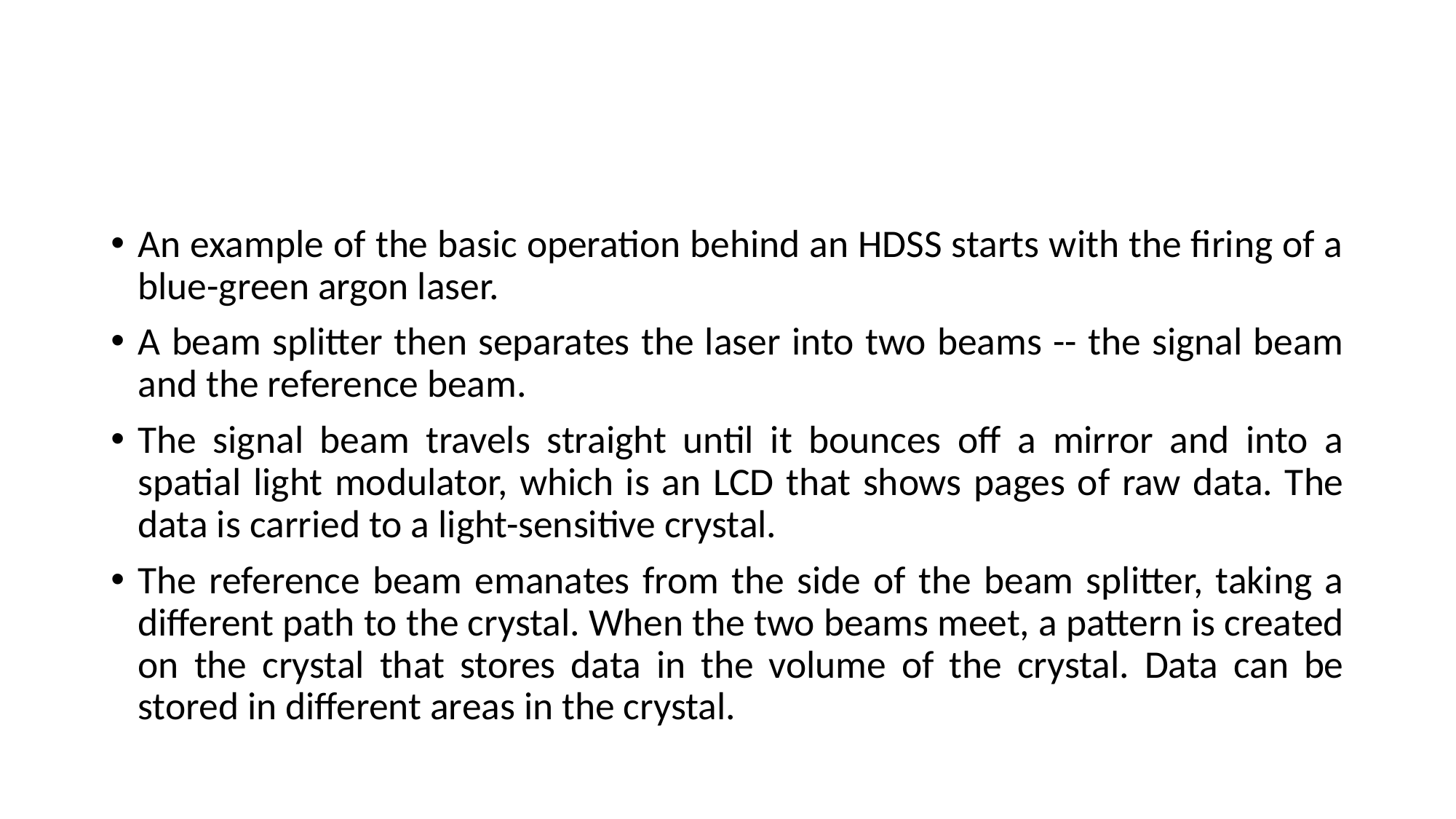

#
An example of the basic operation behind an HDSS starts with the firing of a blue-green argon laser.
A beam splitter then separates the laser into two beams -- the signal beam and the reference beam.
The signal beam travels straight until it bounces off a mirror and into a spatial light modulator, which is an LCD that shows pages of raw data. The data is carried to a light-sensitive crystal.
The reference beam emanates from the side of the beam splitter, taking a different path to the crystal. When the two beams meet, a pattern is created on the crystal that stores data in the volume of the crystal. Data can be stored in different areas in the crystal.